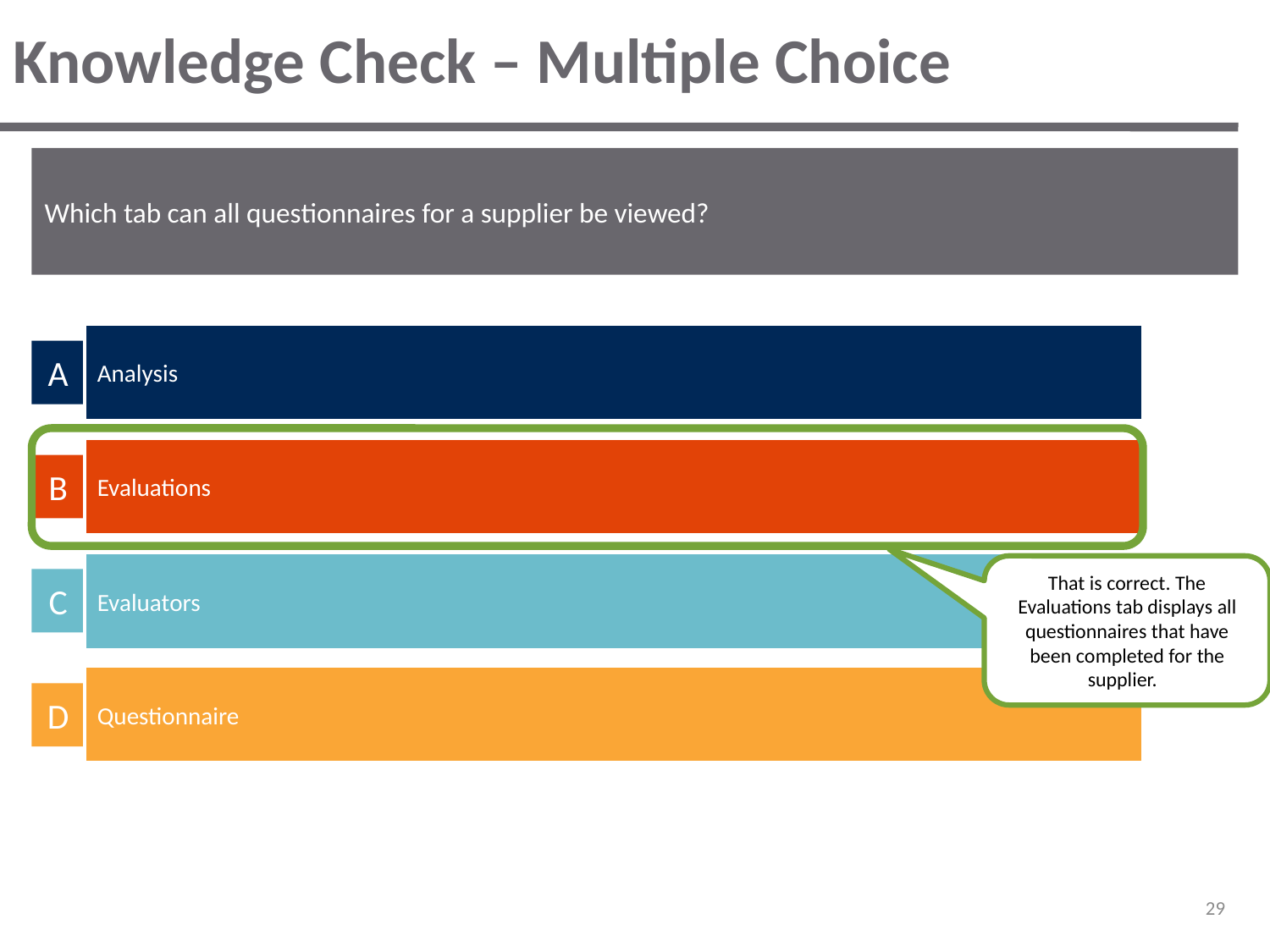

# Knowledge Check – Multiple Choice
Which tab can all questionnaires for a supplier be viewed?
Analysis
A

Evaluations
B
Evaluators
That is correct. The Evaluations tab displays all questionnaires that have been completed for the supplier.
C
Questionnaire
D
29